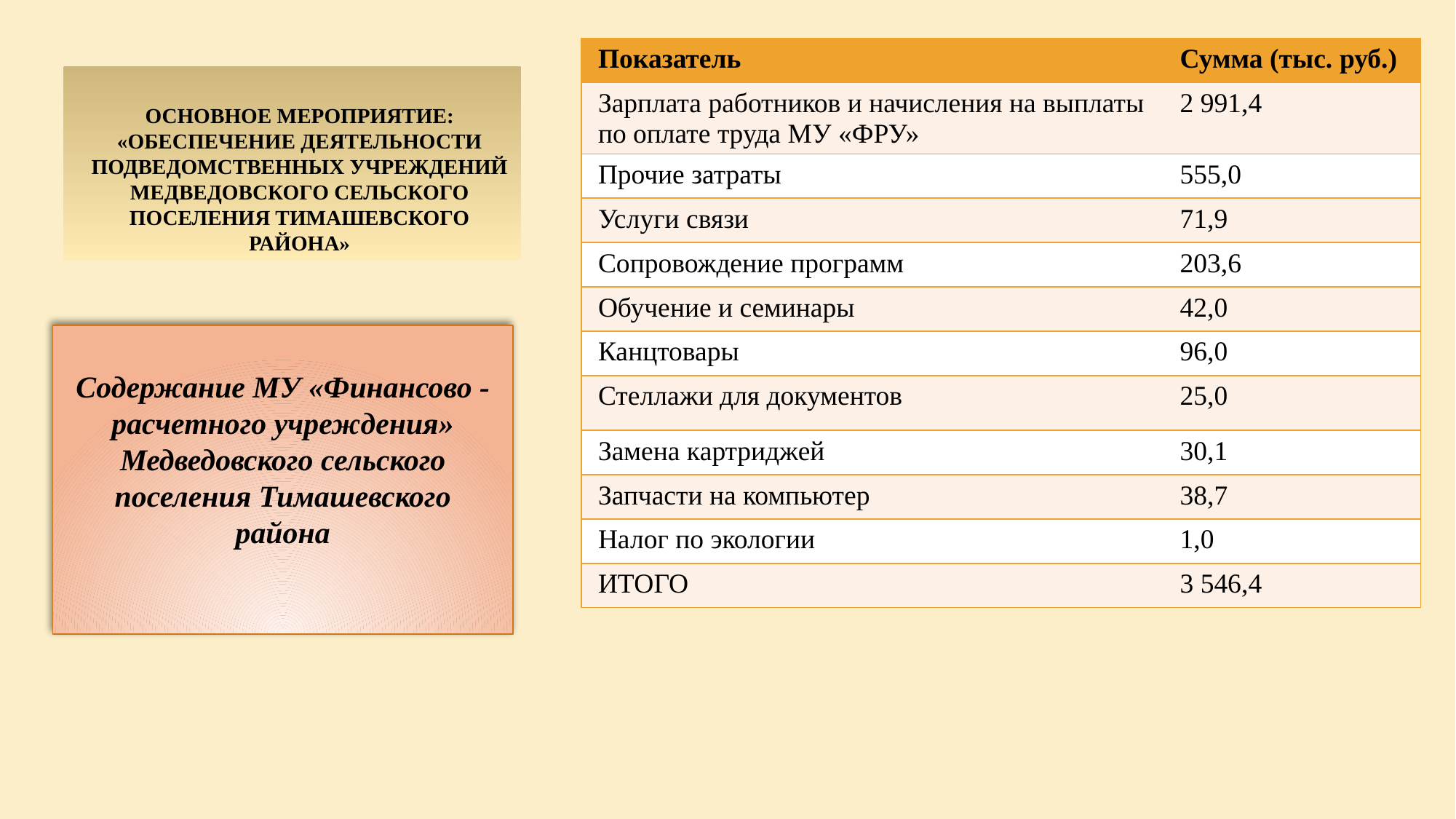

| Показатель | Сумма (тыс. руб.) |
| --- | --- |
| Зарплата работников и начисления на выплаты по оплате труда МУ «ФРУ» | 2 991,4 |
| Прочие затраты | 555,0 |
| Услуги связи | 71,9 |
| Сопровождение программ | 203,6 |
| Обучение и семинары | 42,0 |
| Канцтовары | 96,0 |
| Стеллажи для документов | 25,0 |
| Замена картриджей | 30,1 |
| Запчасти на компьютер | 38,7 |
| Налог по экологии | 1,0 |
| ИТОГО | 3 546,4 |
# Основное мероприятие: «Обеспечение деятельности подведомственных учреждений Медведовского сельского поселения Тимашевского района»

Содержание МУ «Финансово - расчетного учреждения» Медведовского сельского поселения Тимашевского района